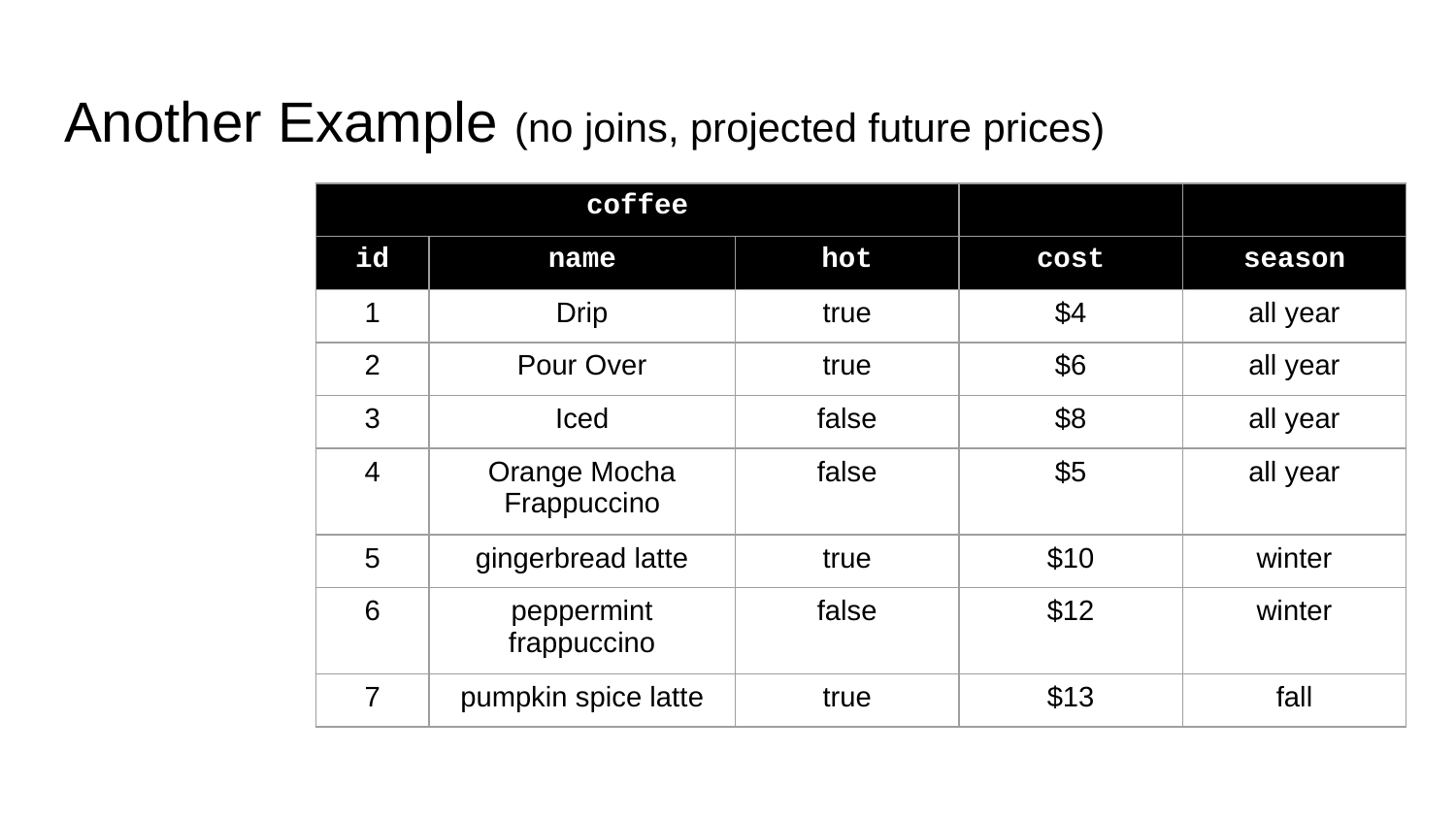

# Another Example (no joins, projected future prices)
| coffee |  |  |  |  |
| --- | --- | --- | --- | --- |
| id | name | hot | cost | season |
| 1 | Drip | true | $4 | all year |
| 2 | Pour Over | true | $6 | all year |
| 3 | Iced | false | $8 | all year |
| 4 | Orange Mocha Frappuccino | false | $5 | all year |
| 5 | gingerbread latte | true | $10 | winter |
| 6 | peppermint frappuccino | false | $12 | winter |
| 7 | pumpkin spice latte | true | $13 | fall |